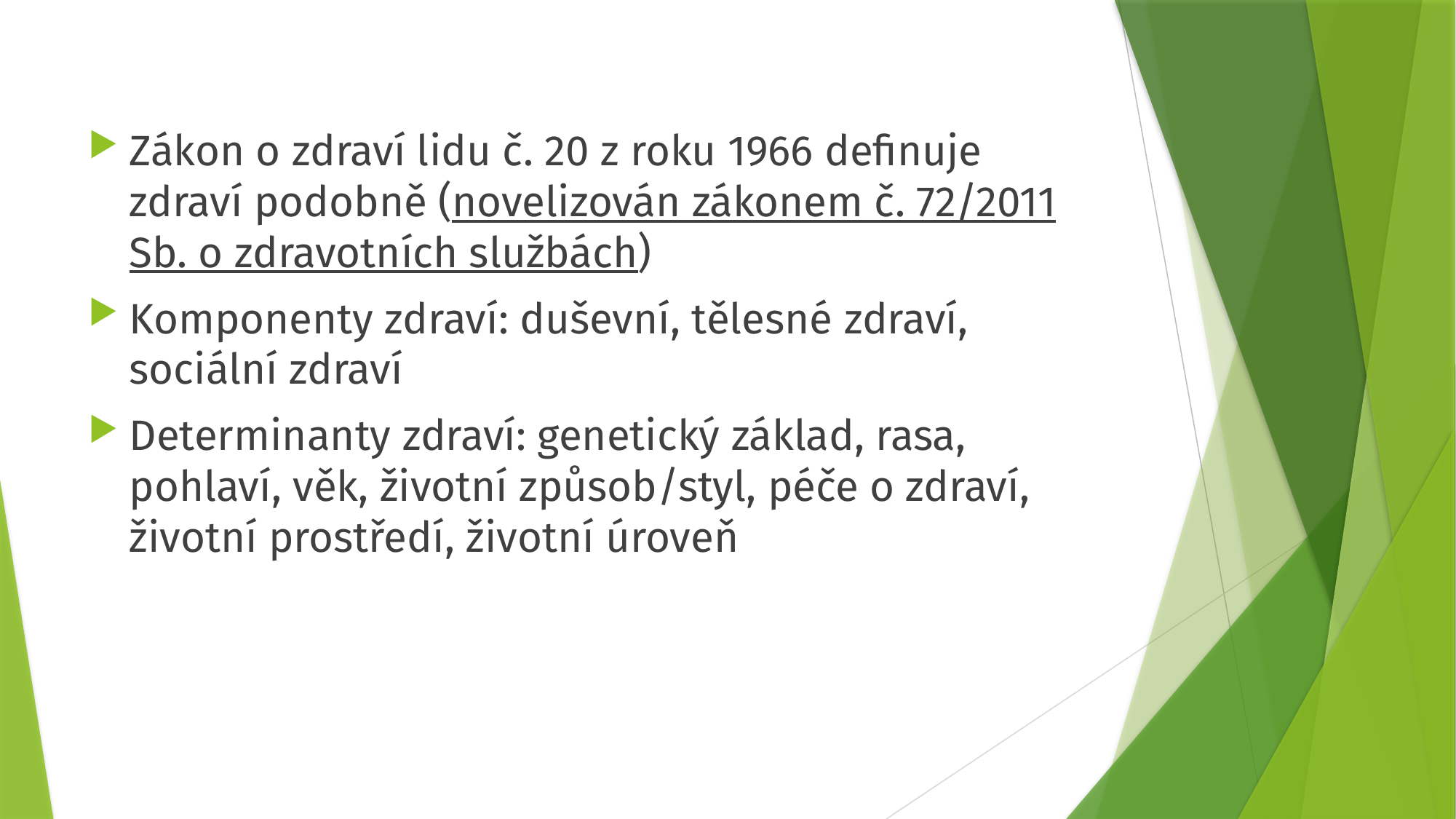

Zákon o zdraví lidu č. 20 z roku 1966 definuje zdraví podobně (novelizován zákonem č. 72/2011 Sb. o zdravotních službách)
Komponenty zdraví: duševní, tělesné zdraví, sociální zdraví
Determinanty zdraví: genetický základ, rasa, pohlaví, věk, životní způsob/styl, péče o zdraví, životní prostředí, životní úroveň